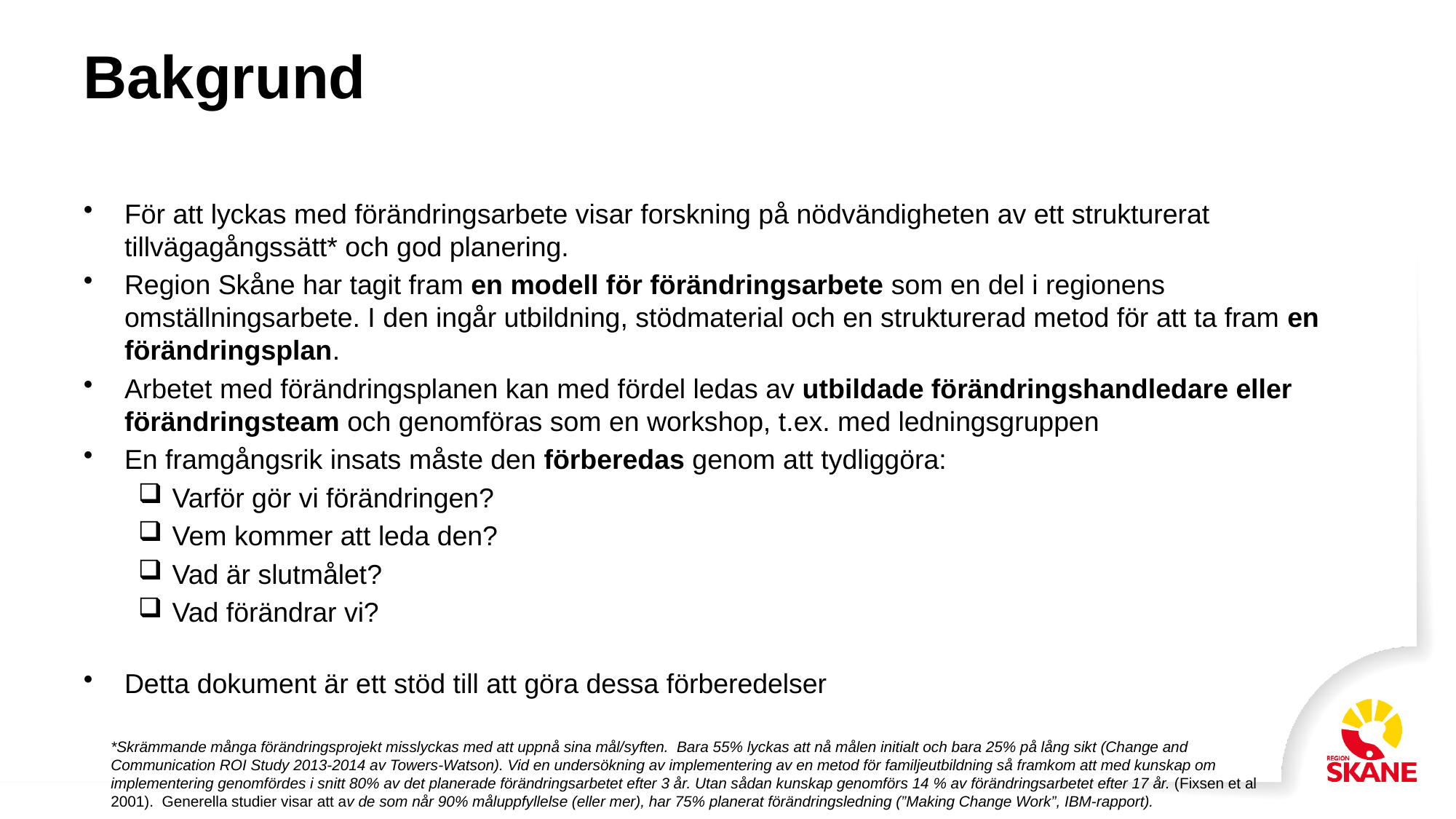

# Bakgrund
För att lyckas med förändringsarbete visar forskning på nödvändigheten av ett strukturerat tillvägagångssätt* och god planering.
Region Skåne har tagit fram en modell för förändringsarbete som en del i regionens omställningsarbete. I den ingår utbildning, stödmaterial och en strukturerad metod för att ta fram en förändringsplan.
Arbetet med förändringsplanen kan med fördel ledas av utbildade förändringshandledare eller förändringsteam och genomföras som en workshop, t.ex. med ledningsgruppen
En framgångsrik insats måste den förberedas genom att tydliggöra:
Varför gör vi förändringen?
Vem kommer att leda den?
Vad är slutmålet?
Vad förändrar vi?
Detta dokument är ett stöd till att göra dessa förberedelser
*Skrämmande många förändringsprojekt misslyckas med att uppnå sina mål/syften.  Bara 55% lyckas att nå målen initialt och bara 25% på lång sikt (Change and Communication ROI Study 2013-2014 av Towers-Watson). Vid en undersökning av implementering av en metod för familjeutbildning så framkom att med kunskap om implementering genomfördes i snitt 80% av det planerade förändringsarbetet efter 3 år. Utan sådan kunskap genomförs 14 % av förändringsarbetet efter 17 år. (Fixsen et al 2001).  Generella studier visar att av de som når 90% måluppfyllelse (eller mer), har 75% planerat förändringsledning (”Making Change Work”, IBM-rapport).